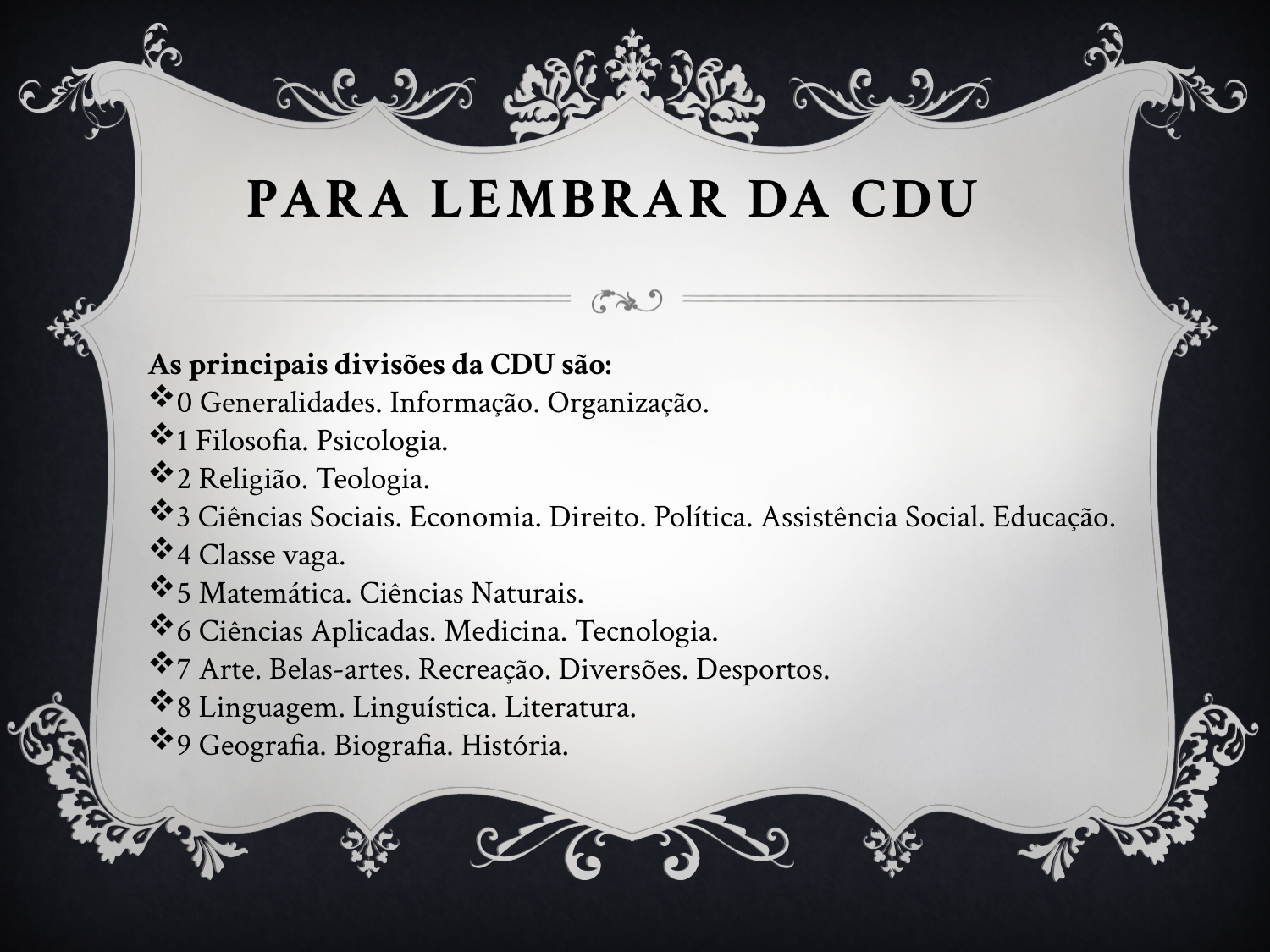

# Para lembrar da CDU
As principais divisões da CDU são:
0 Generalidades. Informação. Organização.
1 Filosofia. Psicologia.
2 Religião. Teologia.
3 Ciências Sociais. Economia. Direito. Política. Assistência Social. Educação.
4 Classe vaga.
5 Matemática. Ciências Naturais.
6 Ciências Aplicadas. Medicina. Tecnologia.
7 Arte. Belas-artes. Recreação. Diversões. Desportos.
8 Linguagem. Linguística. Literatura.
9 Geografia. Biografia. História.